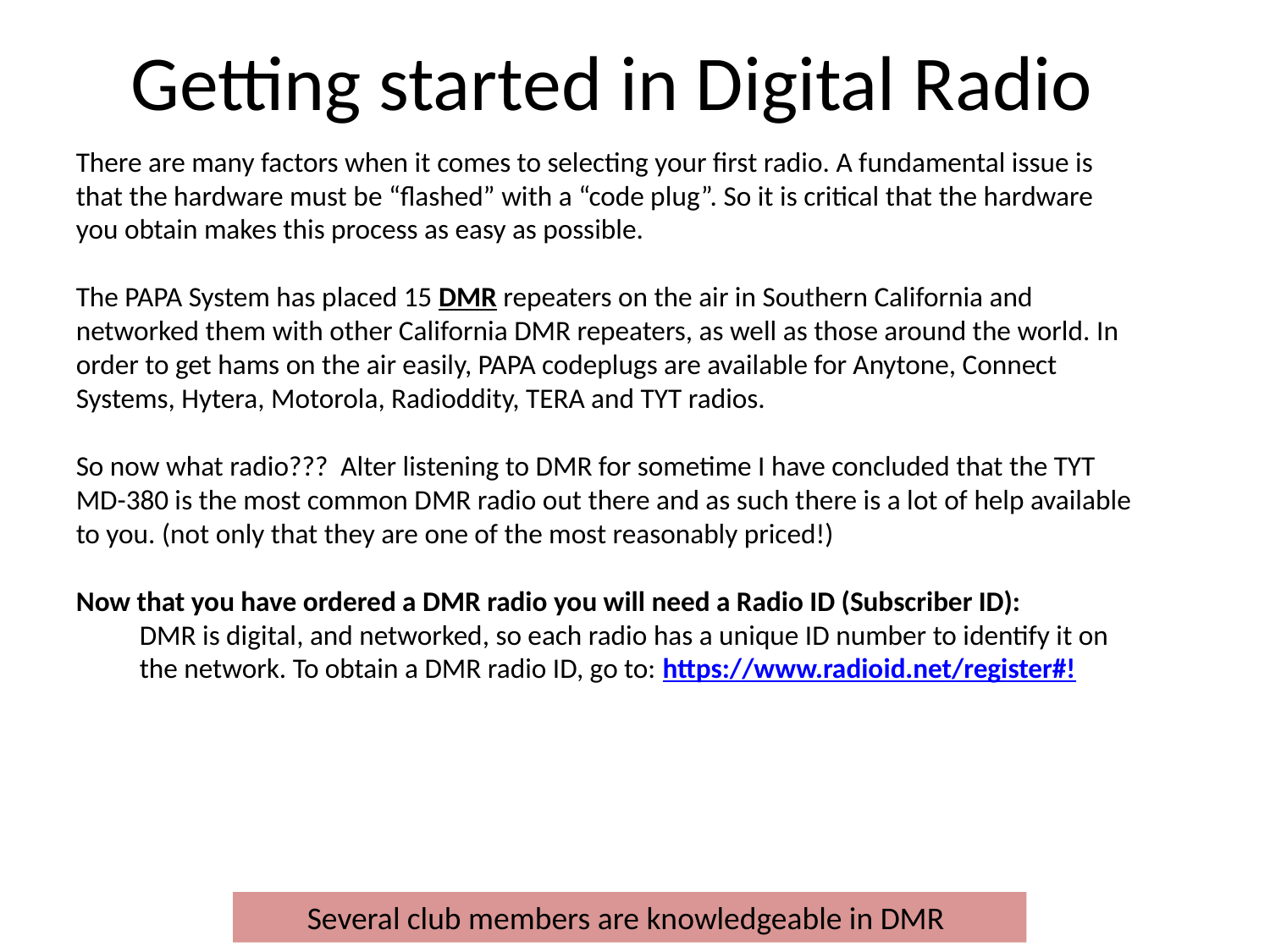

# Getting started in Digital Radio
There are many factors when it comes to selecting your first radio. A fundamental issue is that the hardware must be “flashed” with a “code plug”. So it is critical that the hardware you obtain makes this process as easy as possible.

The PAPA System has placed 15 DMR repeaters on the air in Southern California and networked them with other California DMR repeaters, as well as those around the world. In order to get hams on the air easily, PAPA codeplugs are available for Anytone, Connect Systems, Hytera, Motorola, Radioddity, TERA and TYT radios.

So now what radio???  Alter listening to DMR for sometime I have concluded that the TYT MD-380 is the most common DMR radio out there and as such there is a lot of help available to you. (not only that they are one of the most reasonably priced!)

Now that you have ordered a DMR radio you will need a Radio ID (Subscriber ID):
DMR is digital, and networked, so each radio has a unique ID number to identify it on the network. To obtain a DMR radio ID, go to: https://www.radioid.net/register#!

Several club members are knowledgeable in DMR